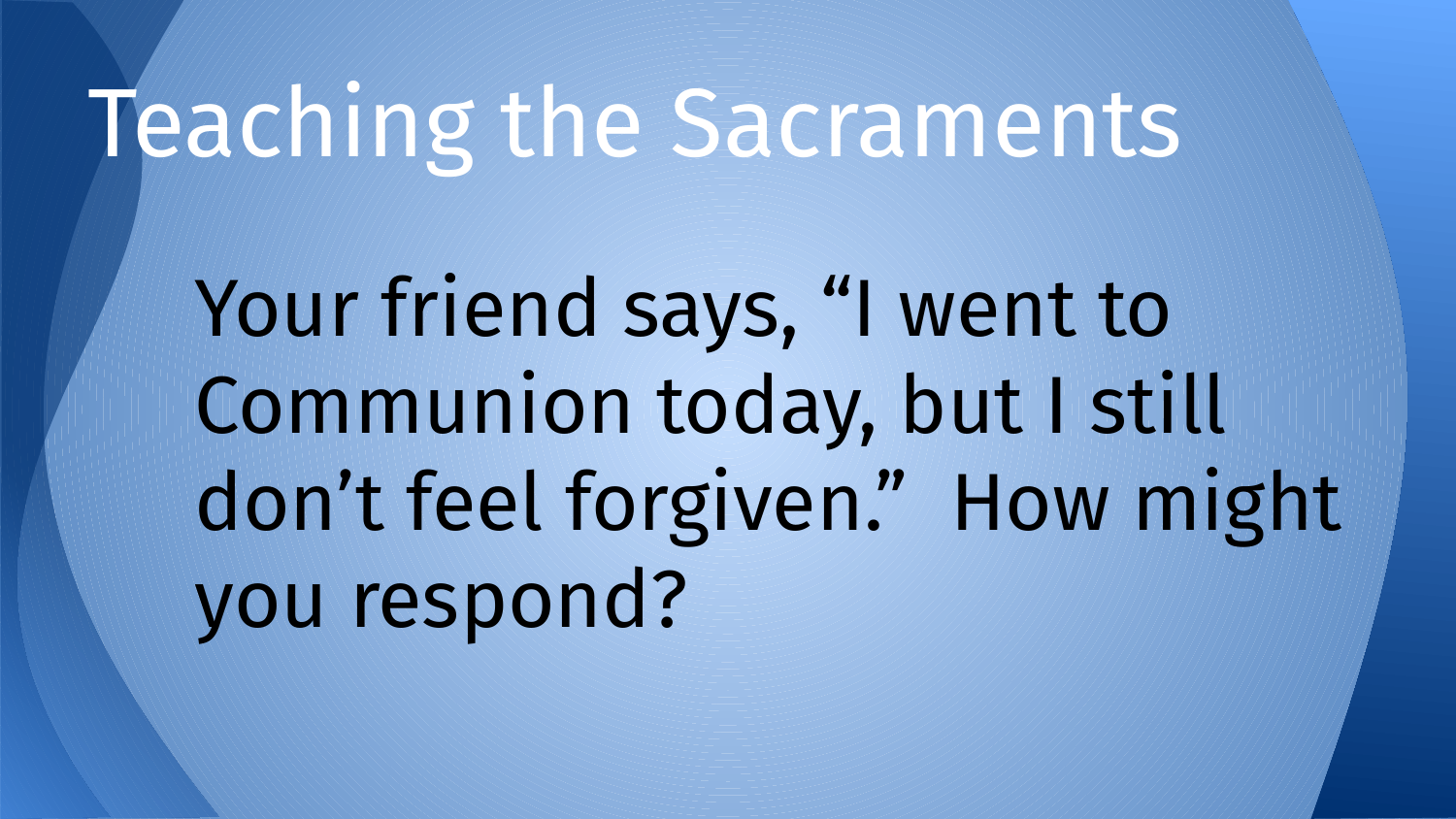

# Teaching the Sacraments
Your friend says, “I went to Communion today, but I still don’t feel forgiven.”  How might you respond?